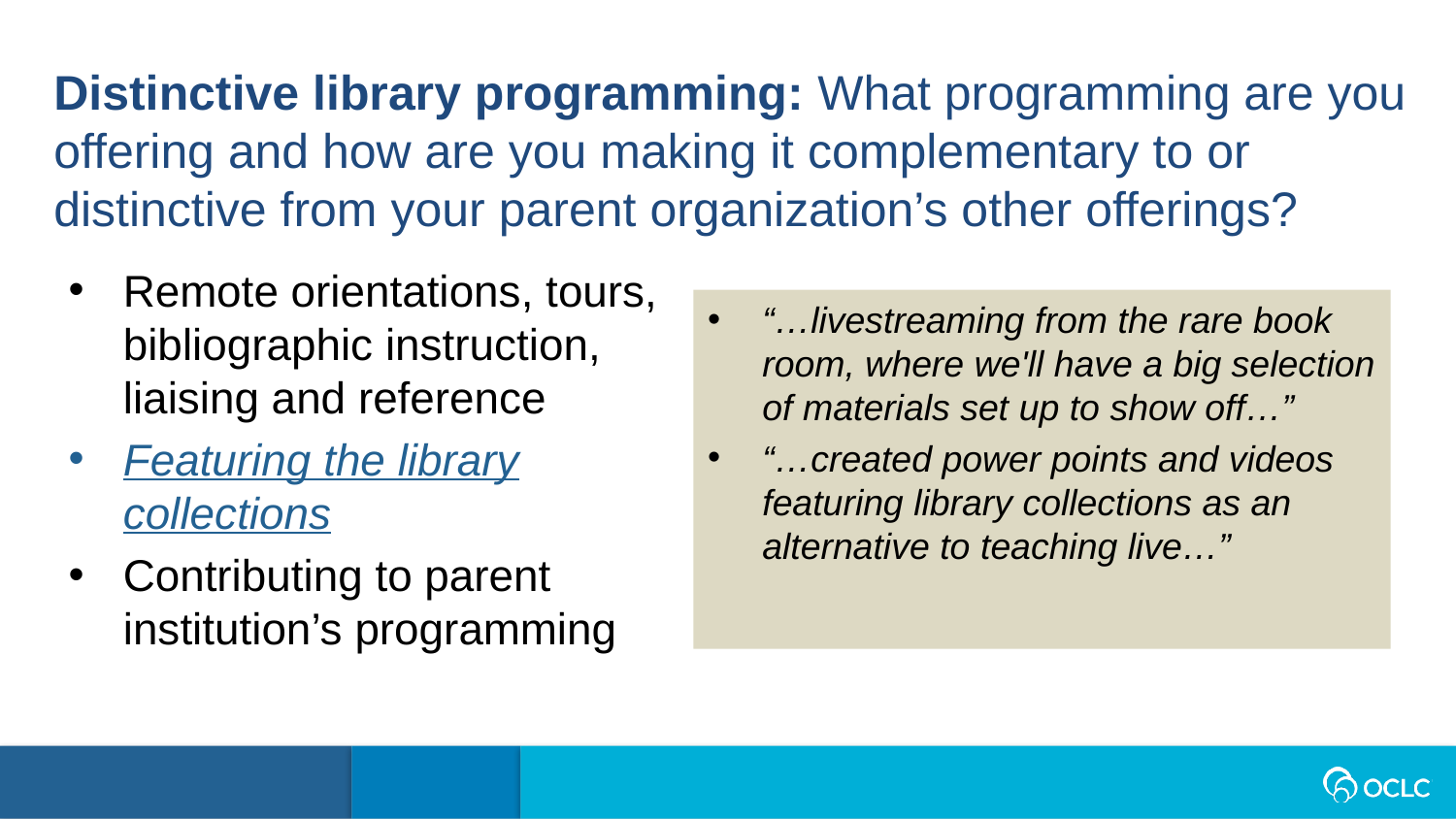

Distinctive library programming: What programming are you offering and how are you making it complementary to or distinctive from your parent organization’s other offerings?
Remote orientations, tours, bibliographic instruction, liaising and reference
Featuring the library collections
Contributing to parent institution’s programming

“…livestreaming from the rare book room, where we'll have a big selection of materials set up to show off…”
“…created power points and videos featuring library collections as an alternative to teaching live…”